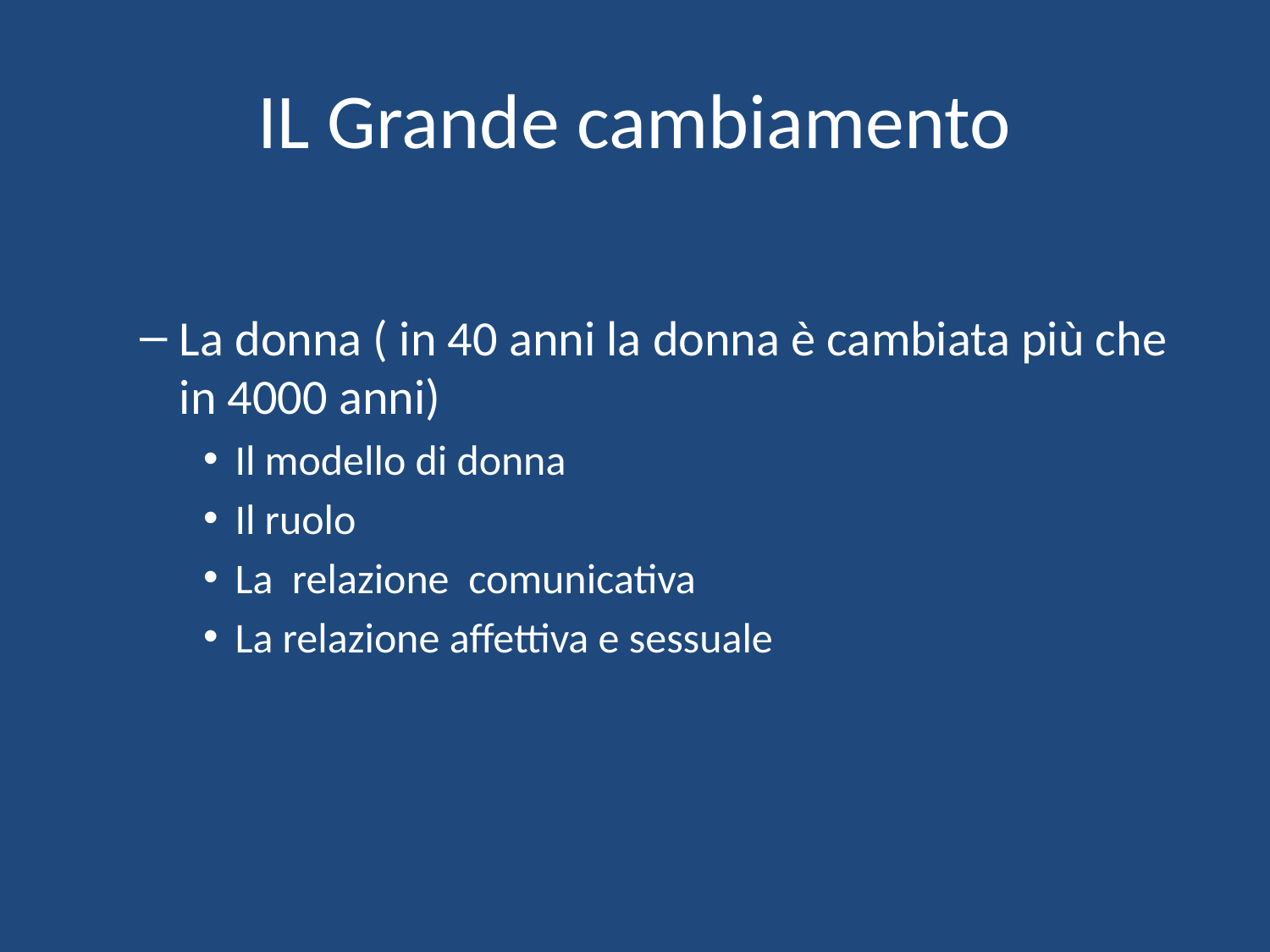

# IL Grande cambiamento

La donna ( in 40 anni la donna è cambiata più che in 4000 anni)
Il modello di donna
Il ruolo
La  relazione  comunicativa
La relazione affettiva e sessuale